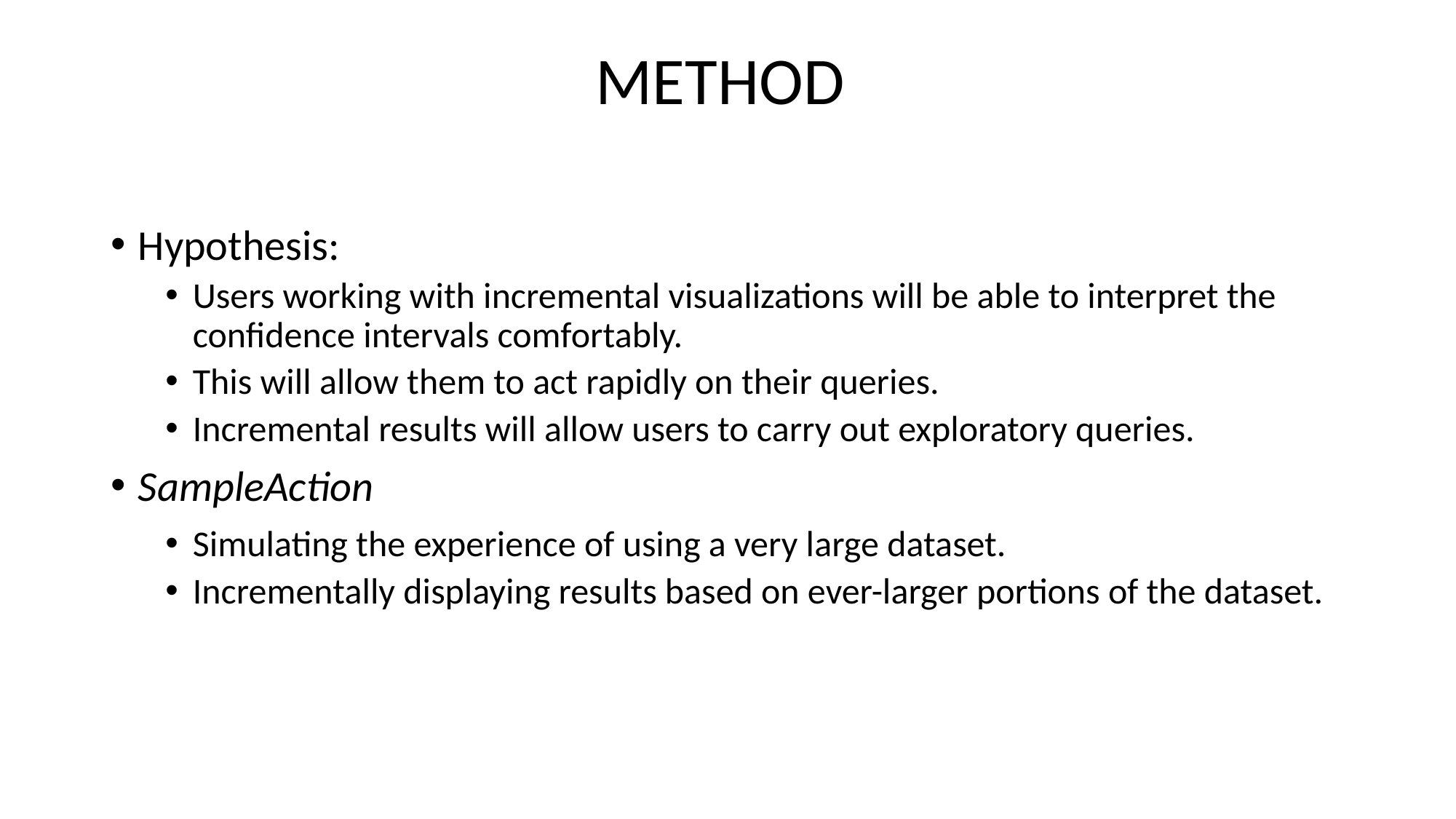

# METHOD
Hypothesis:
Users working with incremental visualizations will be able to interpret the confidence intervals comfortably.
This will allow them to act rapidly on their queries.
Incremental results will allow users to carry out exploratory queries.
SampleAction
Simulating the experience of using a very large dataset.
Incrementally displaying results based on ever-larger portions of the dataset.